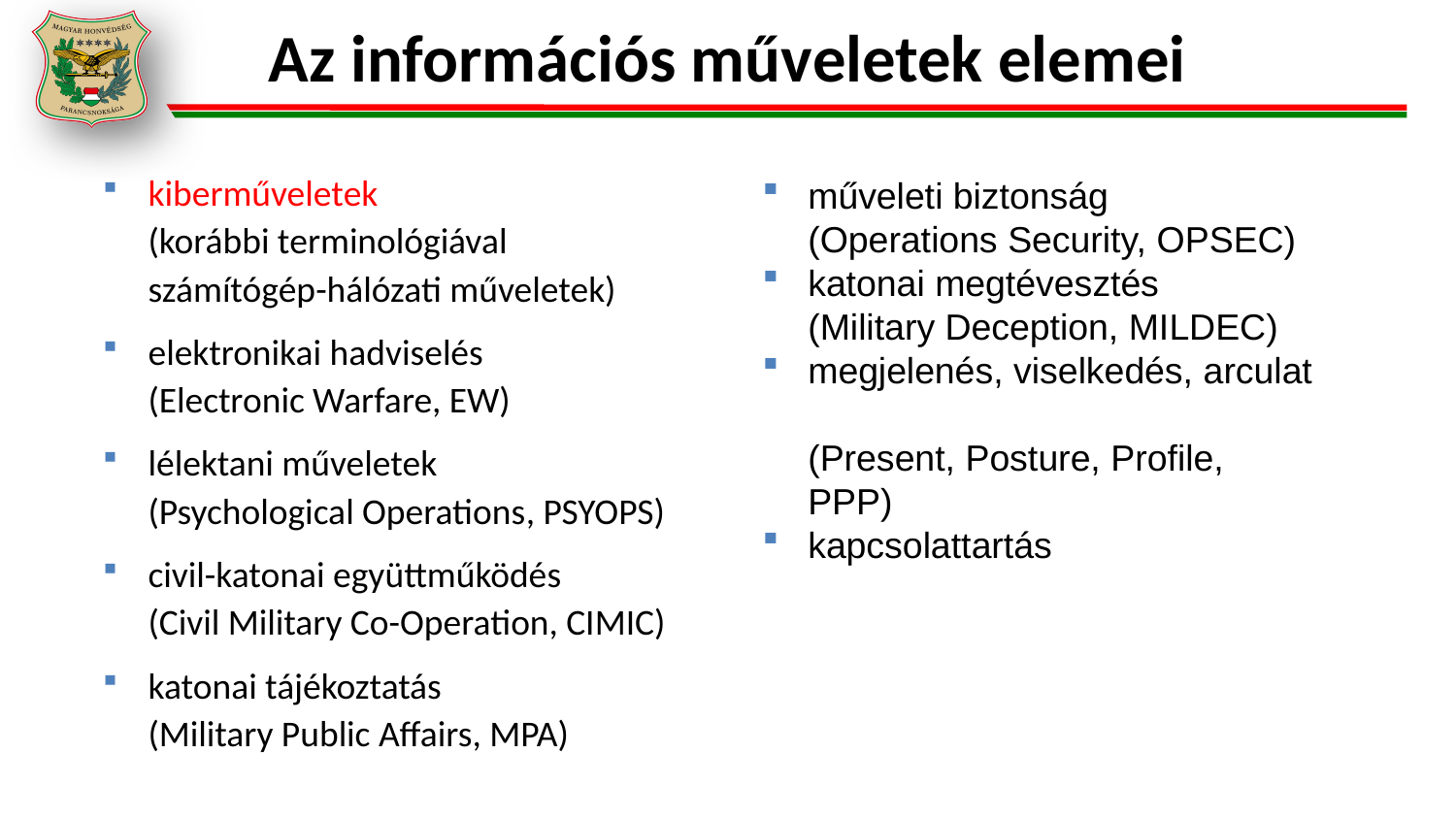

Az információs műveletek elemei
műveleti biztonság
(Operations Security, OPSEC)
katonai megtévesztés
(Military Deception, MILDEC)
megjelenés, viselkedés, arculat
(Present, Posture, Profile, PPP)
kapcsolattartás

kiberműveletek
(korábbi terminológiával számítógép-hálózati műveletek)
elektronikai hadviselés
(Electronic Warfare, EW)
lélektani műveletek
(Psychological Operations, PSYOPS)
civil-katonai együttműködés
(Civil Military Co-Operation, CIMIC)
katonai tájékoztatás
(Military Public Affairs, MPA)